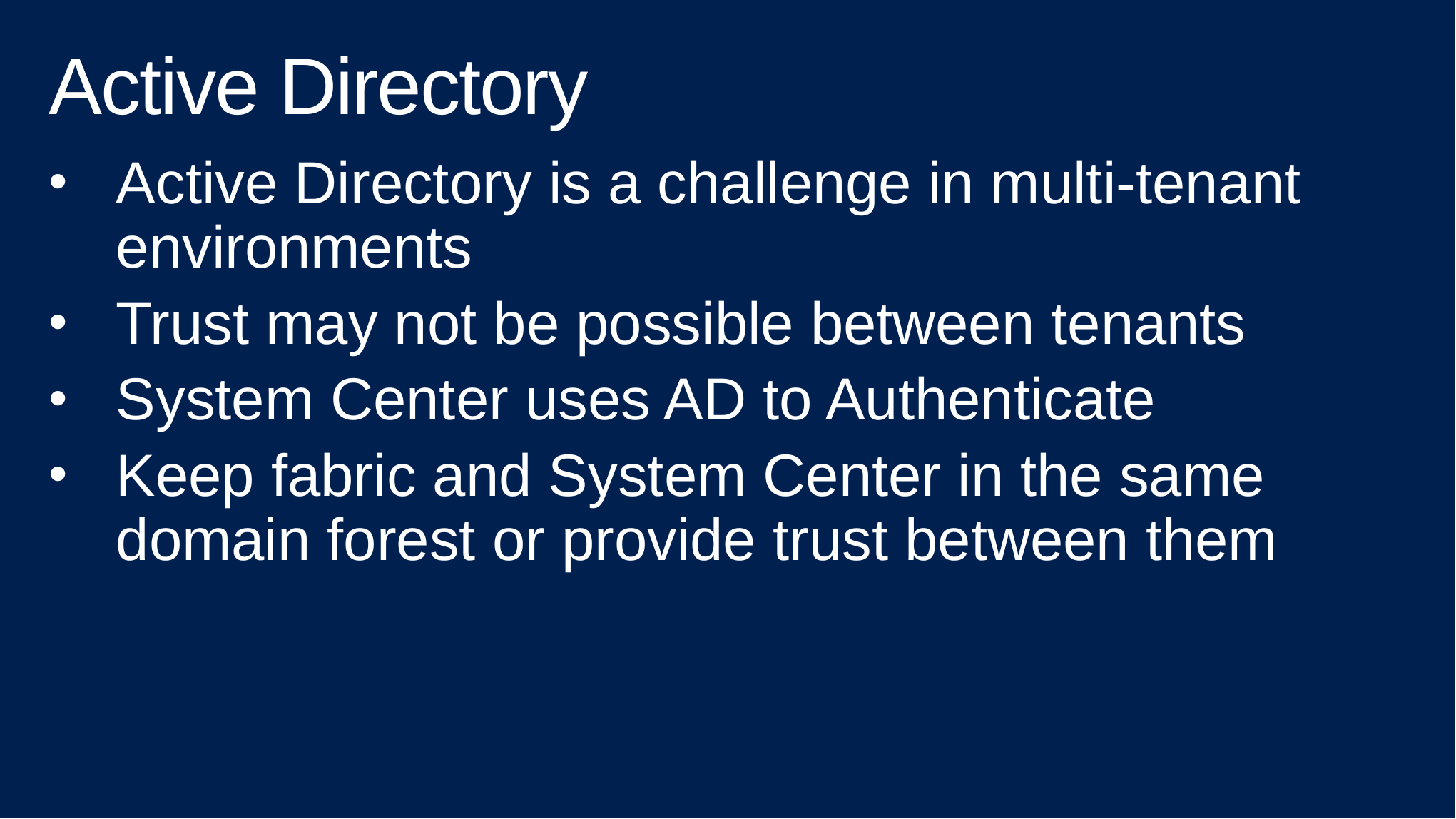

# Active Directory
Active Directory is a challenge in multi-tenant environments
Trust may not be possible between tenants
System Center uses AD to Authenticate
Keep fabric and System Center in the same domain forest or provide trust between them